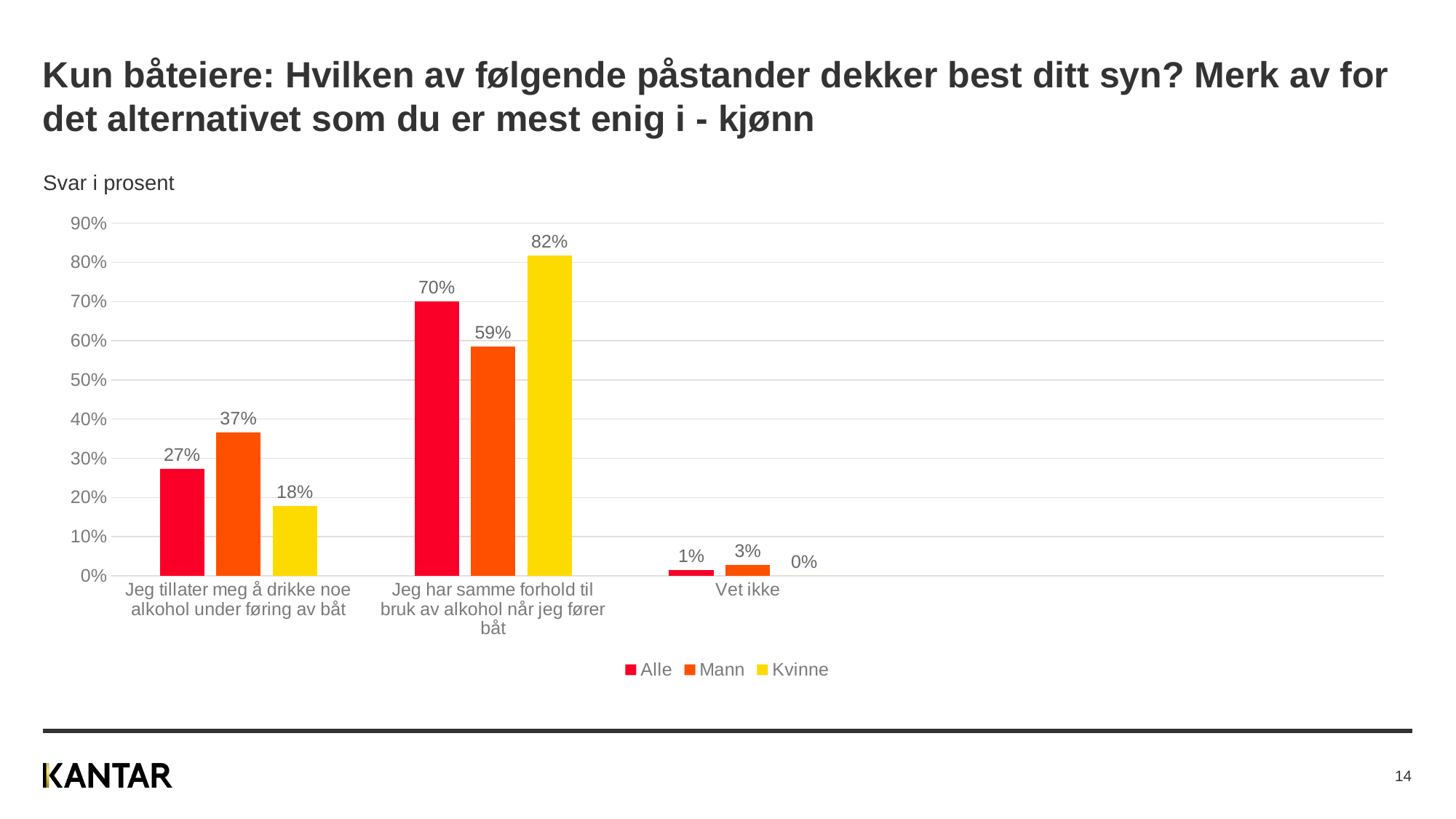

# Kun båteiere: Hvilken av følgende påstander dekker best ditt syn? Merk av for det alternativet som du er mest enig i - kjønn
Svar i prosent

### Chart

| Category | Alle | Mann | Kvinne |
|---|---|---|---|
| Jeg tillater meg å drikke noe alkohol under føring av båt | 0.27296814162826 | 0.366290222095458 | 0.177438678164333 |
| Jeg har samme forhold til bruk av alkohol når jeg fører båt | 0.700103588495188 | 0.585341383449444 | 0.817580308035432 |
| Vet ikke | 0.0139167284108473 | 0.0275118853551512 | 0.0 |
14